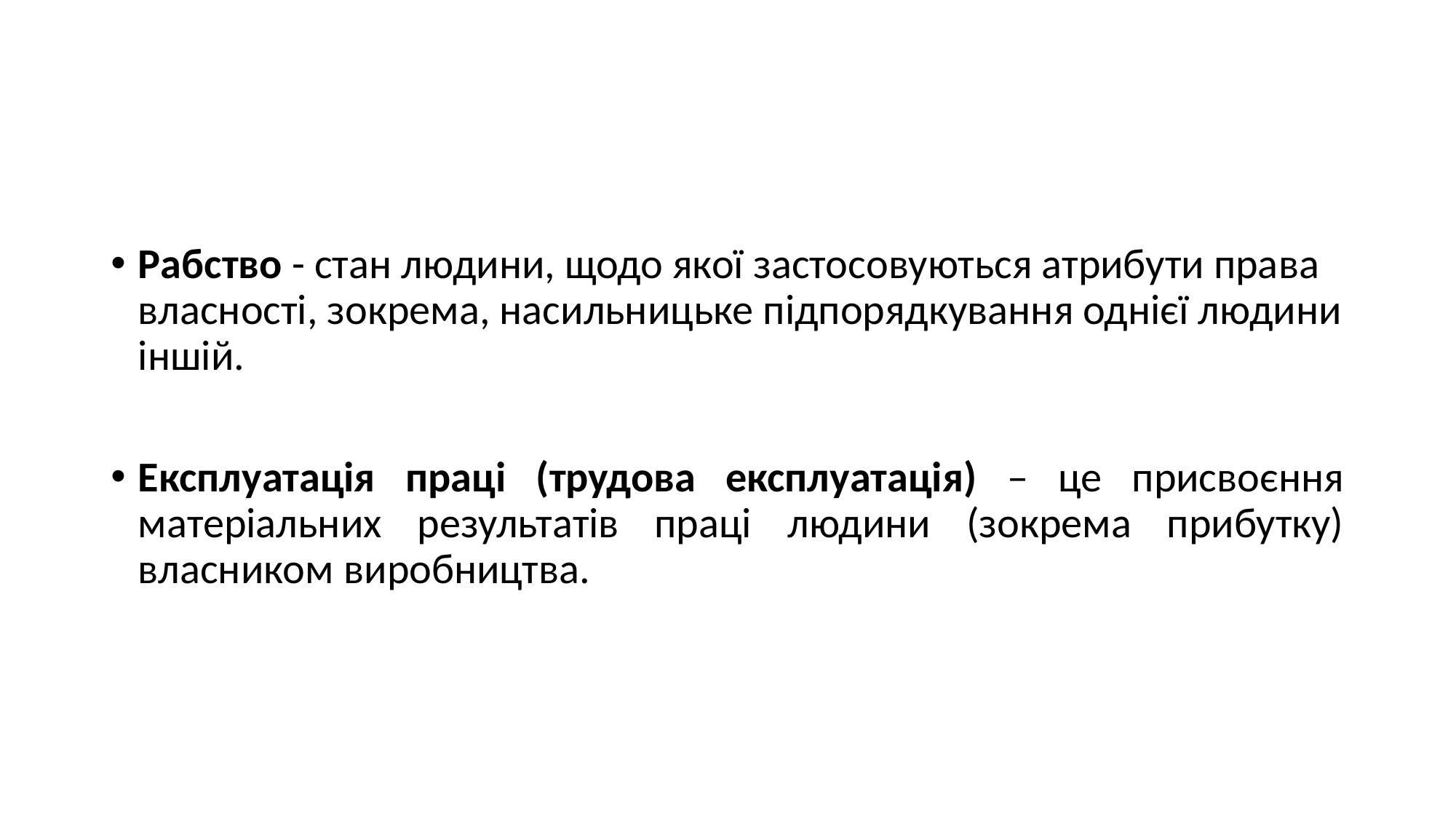

Рабство - стан людини, щодо якої застосовуються атрибути права власності, зокрема, насильницьке підпорядкування однієї людини іншій.

Експлуатація праці (трудова експлуатація) – це присвоєння матеріальних результатів праці людини (зокрема прибутку) власником виробництва.